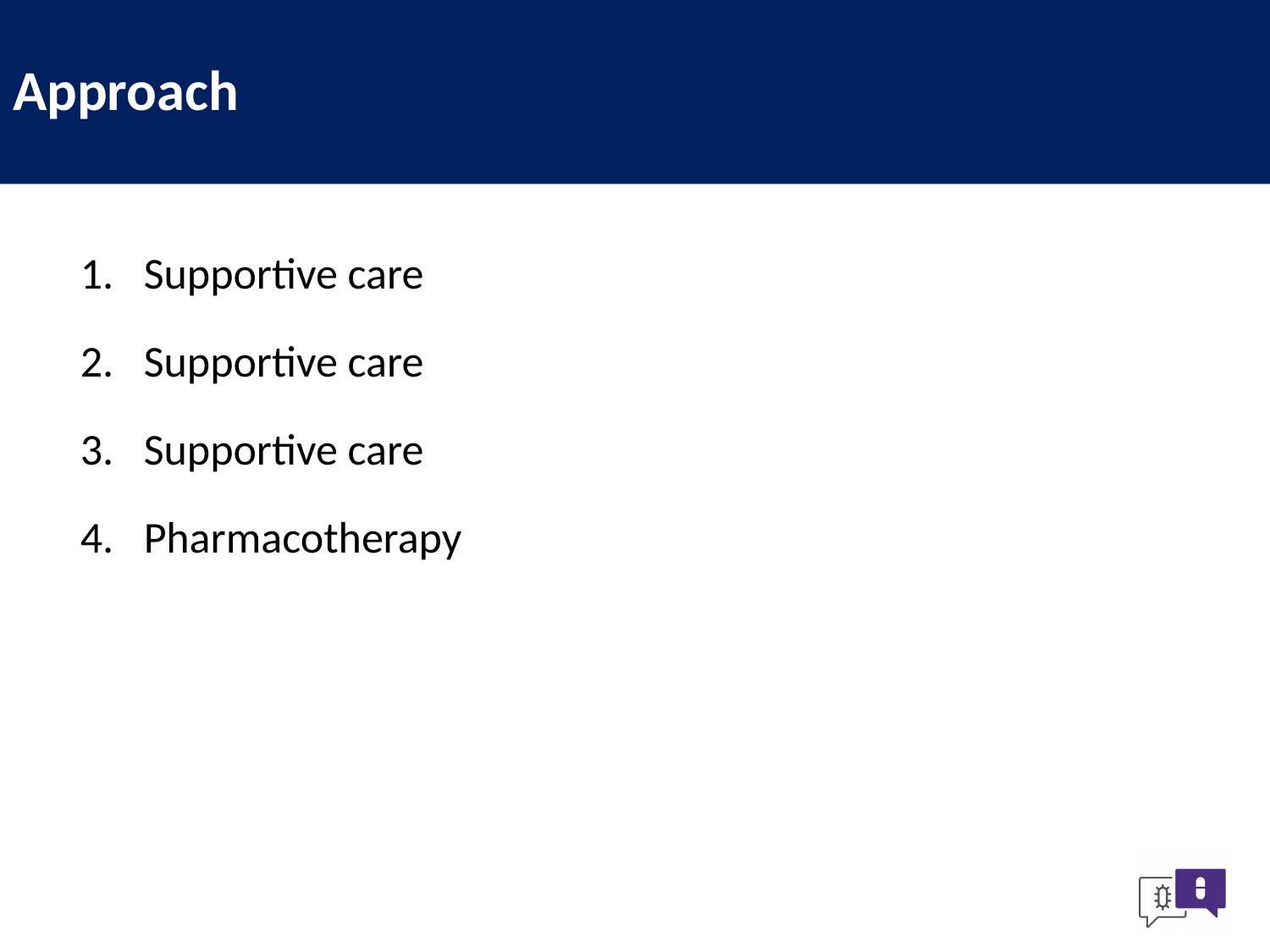

Approach

| Supportive care Supportive care Supportive care Pharmacotherapy |
| --- |
|  |
|  |
|  |